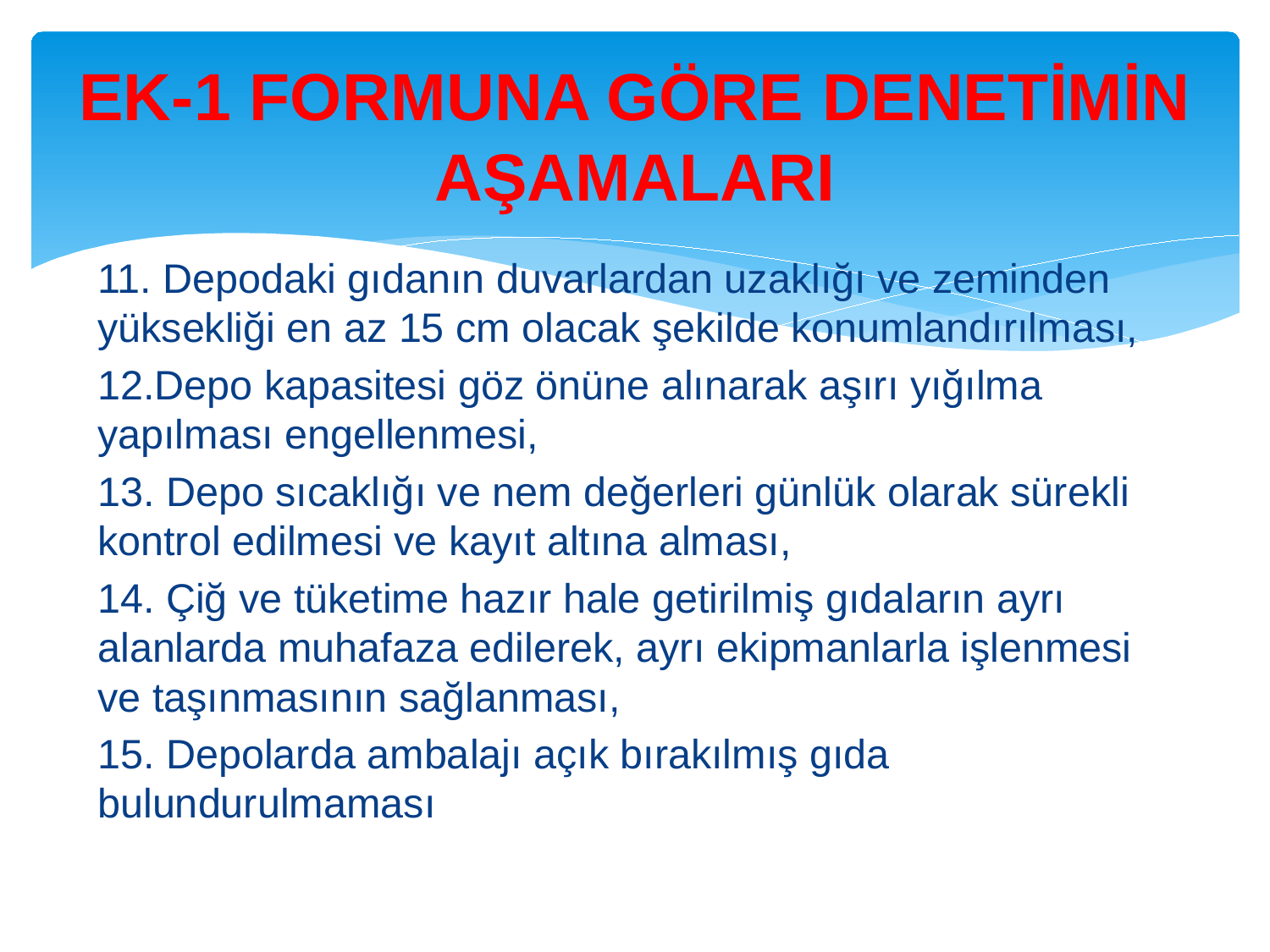

# EK-1 FORMUNA GÖRE DENETİMİN AŞAMALARI
11. Depodaki gıdanın duvarlardan uzaklığı ve zeminden yüksekliği en az 15 cm olacak şekilde konumlandırılması,
12.Depo kapasitesi göz önüne alınarak aşırı yığılma yapılması engellenmesi,
13. Depo sıcaklığı ve nem değerleri günlük olarak sürekli kontrol edilmesi ve kayıt altına alması,
14. Çiğ ve tüketime hazır hale getirilmiş gıdaların ayrı alanlarda muhafaza edilerek, ayrı ekipmanlarla işlenmesi ve taşınmasının sağlanması,
15. Depolarda ambalajı açık bırakılmış gıda bulundurulmaması